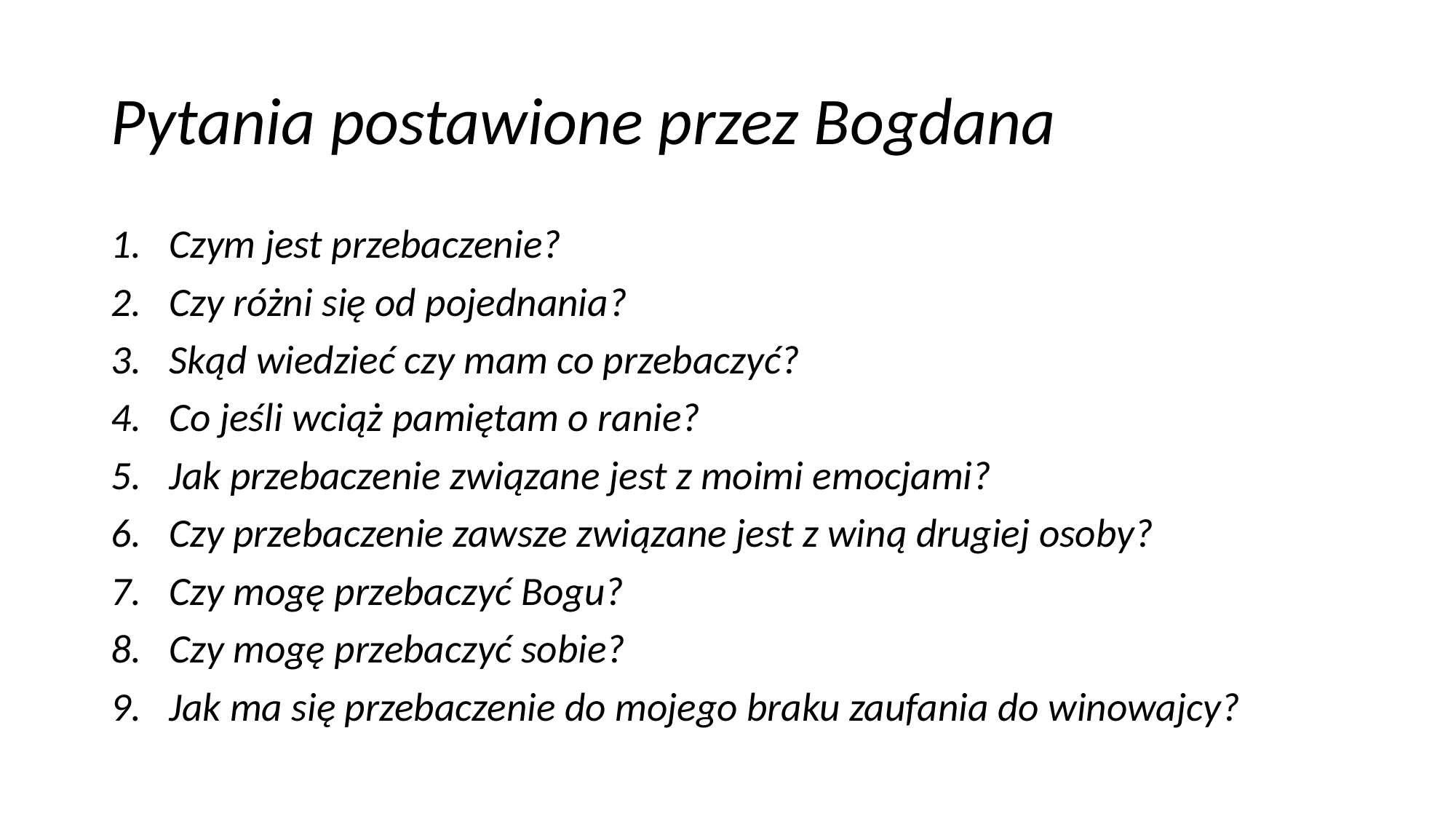

# Pytania postawione przez Bogdana
Czym jest przebaczenie?
Czy różni się od pojednania?
Skąd wiedzieć czy mam co przebaczyć?
Co jeśli wciąż pamiętam o ranie?
Jak przebaczenie związane jest z moimi emocjami?
Czy przebaczenie zawsze związane jest z winą drugiej osoby?
Czy mogę przebaczyć Bogu?
Czy mogę przebaczyć sobie?
Jak ma się przebaczenie do mojego braku zaufania do winowajcy?